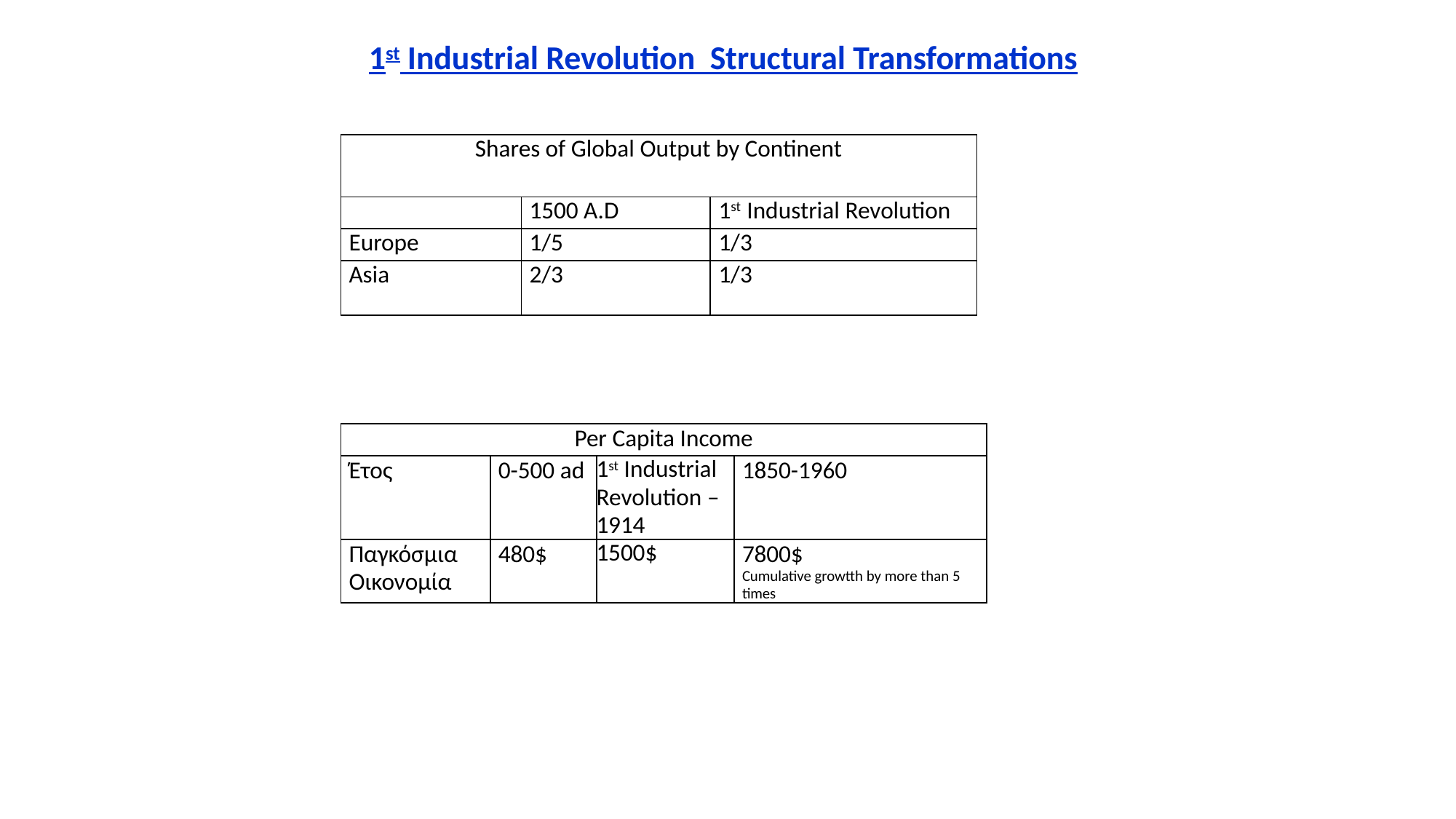

1st Industrial Revolution  Structural Transformations

| Shares of Global Output by Continent |  |  |
| --- | --- | --- |
|  | 1500 A.D | 1st Industrial Revolution |
| Europe | 1/5 | 1/3 |
| Asia | 2/3 | 1/3 |
| Per Capita Income |  |  |  |
| --- | --- | --- | --- |
| Έτος | 0-500 ad | 1st Industrial Revolution –1914 | 1850-1960 |
| Παγκόσμια Οικονομία | 480$ | 1500$ | 7800$ Cumulative growtth by more than 5 times |